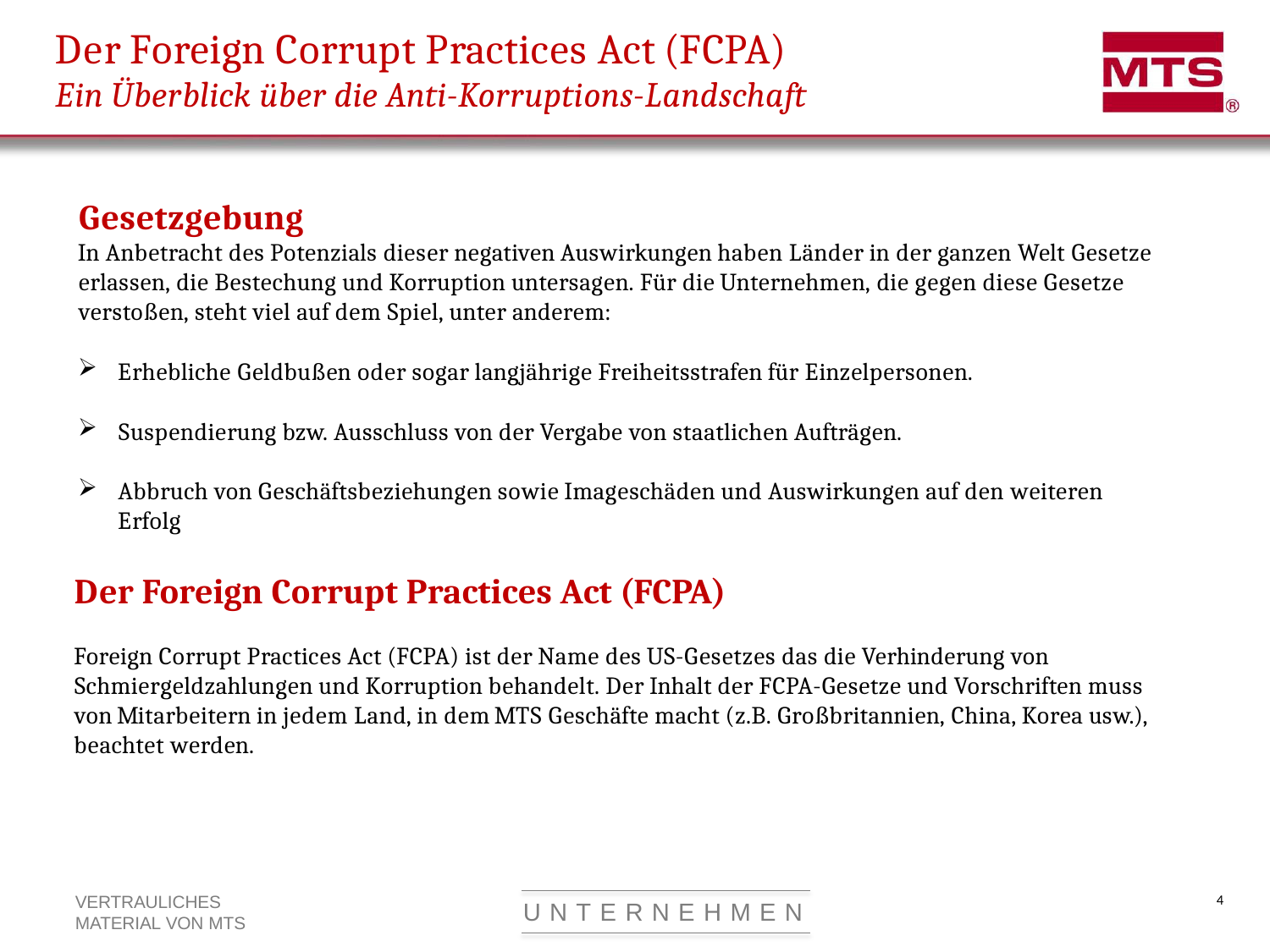

# Der Foreign Corrupt Practices Act (FCPA) Ein Überblick über die Anti-Korruptions-Landschaft
Gesetzgebung
In Anbetracht des Potenzials dieser negativen Auswirkungen haben Länder in der ganzen Welt Gesetze  erlassen, die Bestechung und Korruption untersagen. Für die Unternehmen, die gegen diese Gesetze  verstoßen, steht viel auf dem Spiel, unter anderem:

Erhebliche Geldbußen oder sogar langjährige Freiheitsstrafen für Einzelpersonen.

Suspendierung bzw. Ausschluss von der Vergabe von staatlichen Aufträgen.

Abbruch von Geschäftsbeziehungen sowie Imageschäden und Auswirkungen auf den weiteren Erfolg

Der Foreign Corrupt Practices Act (FCPA)
Foreign Corrupt Practices Act (FCPA) ist der Name des US-Gesetzes das die Verhinderung von  Schmiergeldzahlungen und Korruption behandelt. Der Inhalt der FCPA-Gesetze und Vorschriften muss  von Mitarbeitern in jedem Land, in dem MTS Geschäfte macht (z.B. Großbritannien, China, Korea usw.),  beachtet werden.
4
VERTRAULICHES  MATERIAL VON MTS
U N T E R N E H M E N